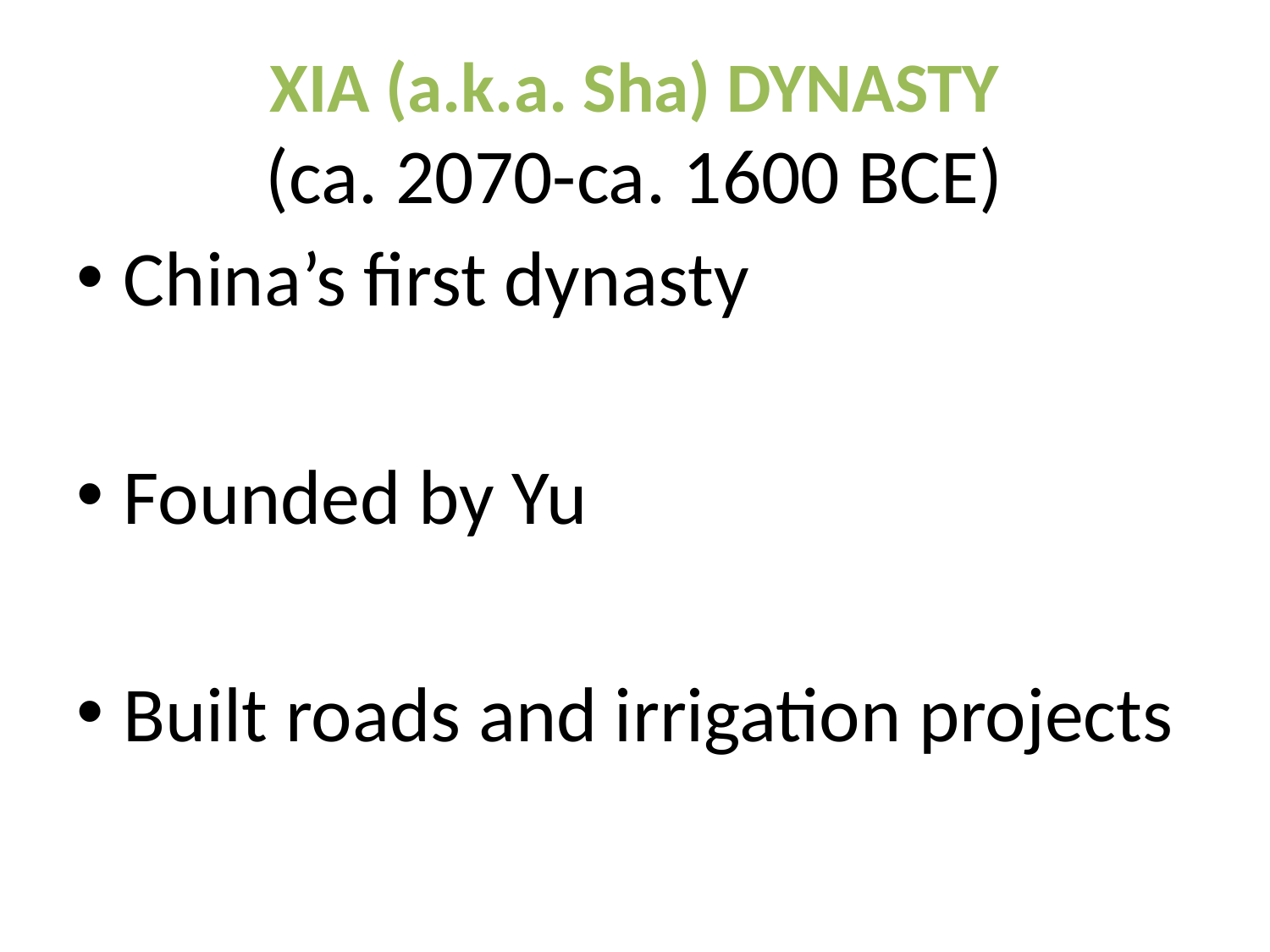

# XIA (a.k.a. Sha) DYNASTY (ca. 2070-ca. 1600 BCE)
China’s first dynasty

Founded by Yu

Built roads and irrigation projects